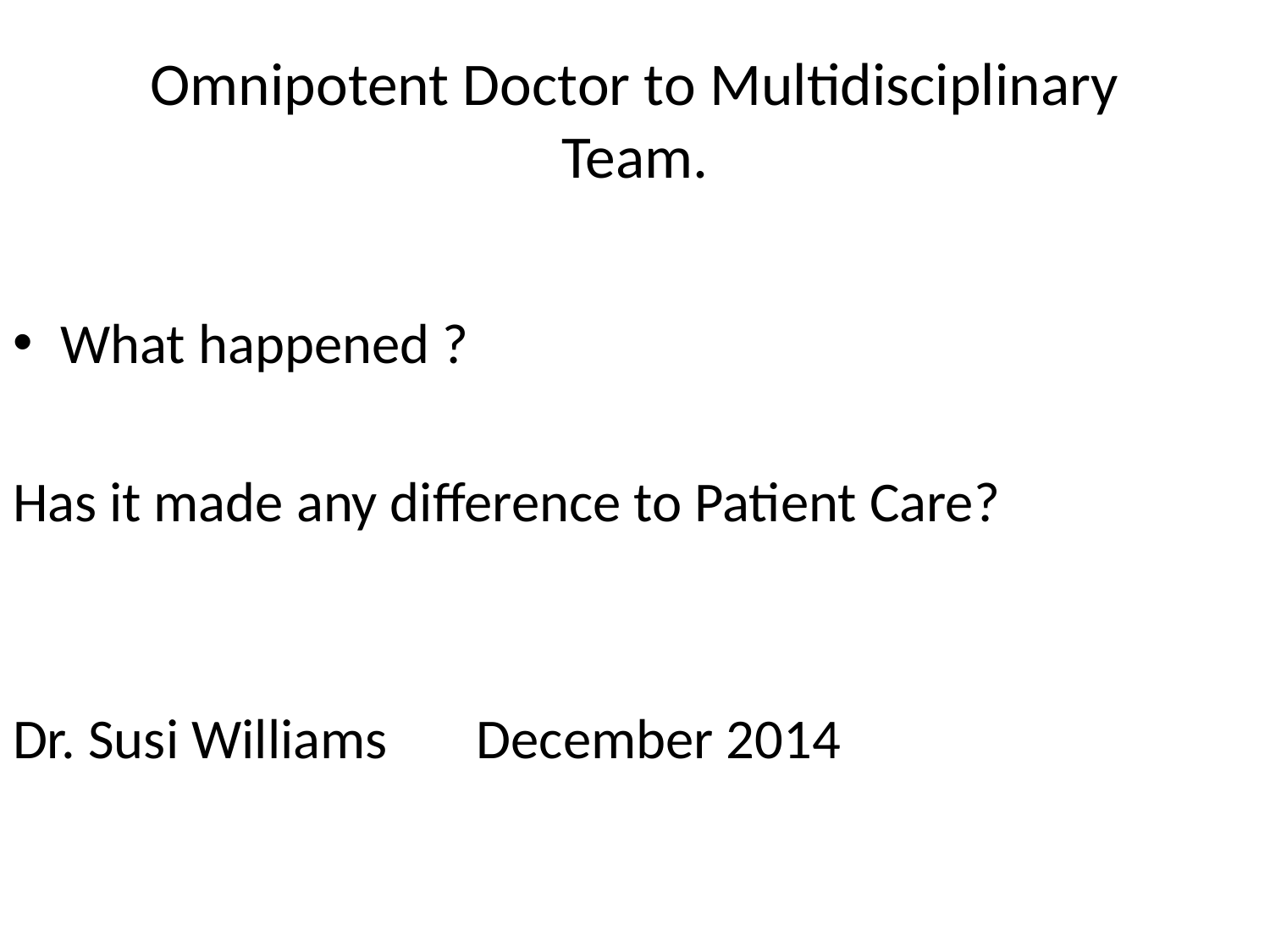

# Omnipotent Doctor to Multidisciplinary Team.

What happened ?

Has it made any difference to Patient Care?

Dr. Susi Williams       December 2014